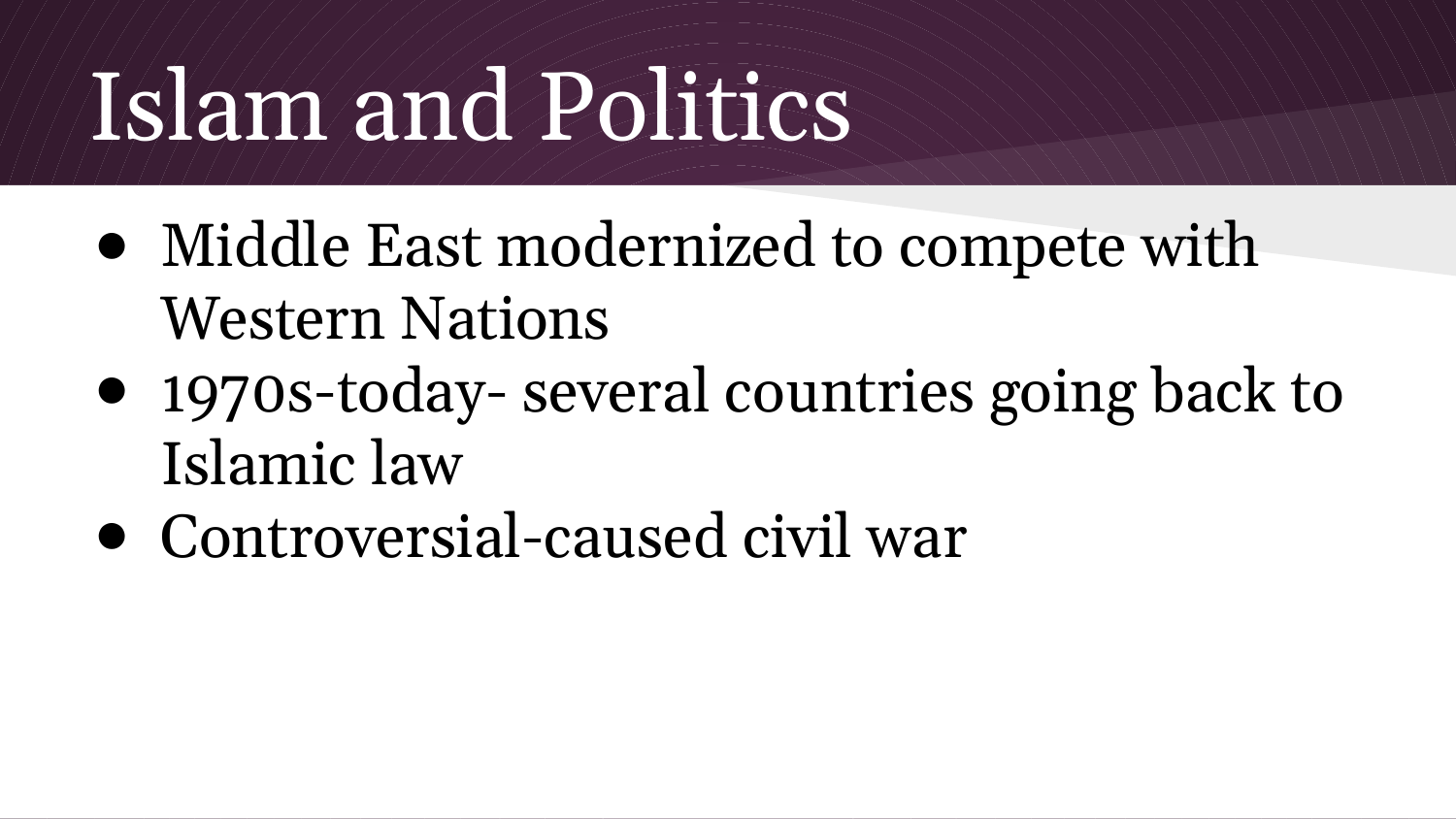

# Islam and Politics
Middle East modernized to compete with Western Nations
1970s-today- several countries going back to Islamic law
Controversial-caused civil war